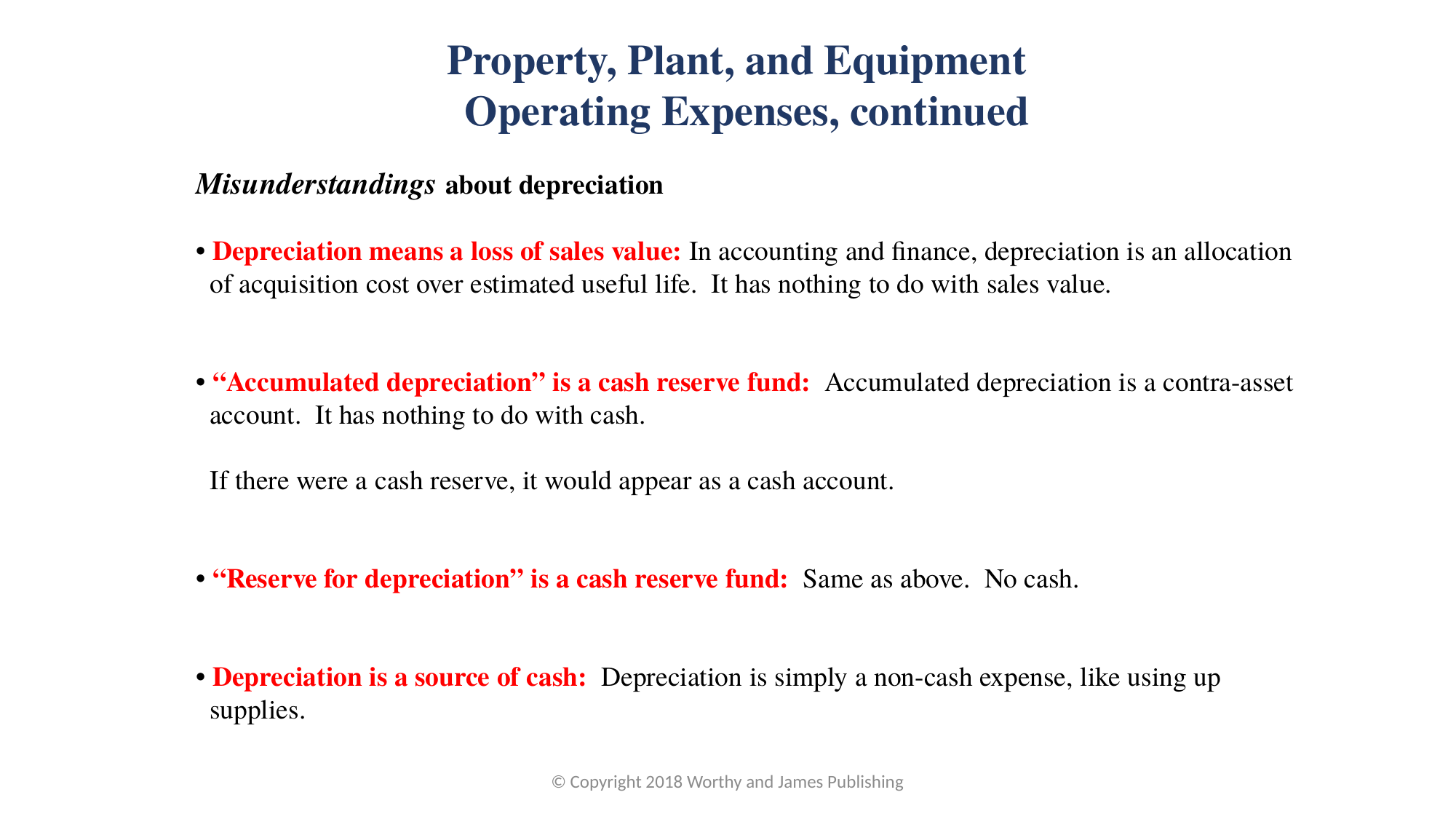

Property, Plant, and Equipment
Operating Expenses, continued

Misunderstandings about depreciation

• Depreciation means a loss of sales value: In accounting and finance, depreciation is an allocation of acquisition cost over estimated useful life.  It has nothing to do with sales value.

• “Accumulated depreciation” is a cash reserve fund:  Accumulated depreciation is a contra-asset account.  It has nothing to do with cash.

  If there were a cash reserve, it would appear as a cash account.

• “Reserve for depreciation” is a cash reserve fund:  Same as above.  No cash.

• Depreciation is a source of cash:  Depreciation is simply a non-cash expense, like using up supplies.

© Copyright 2018 Worthy and James Publishing